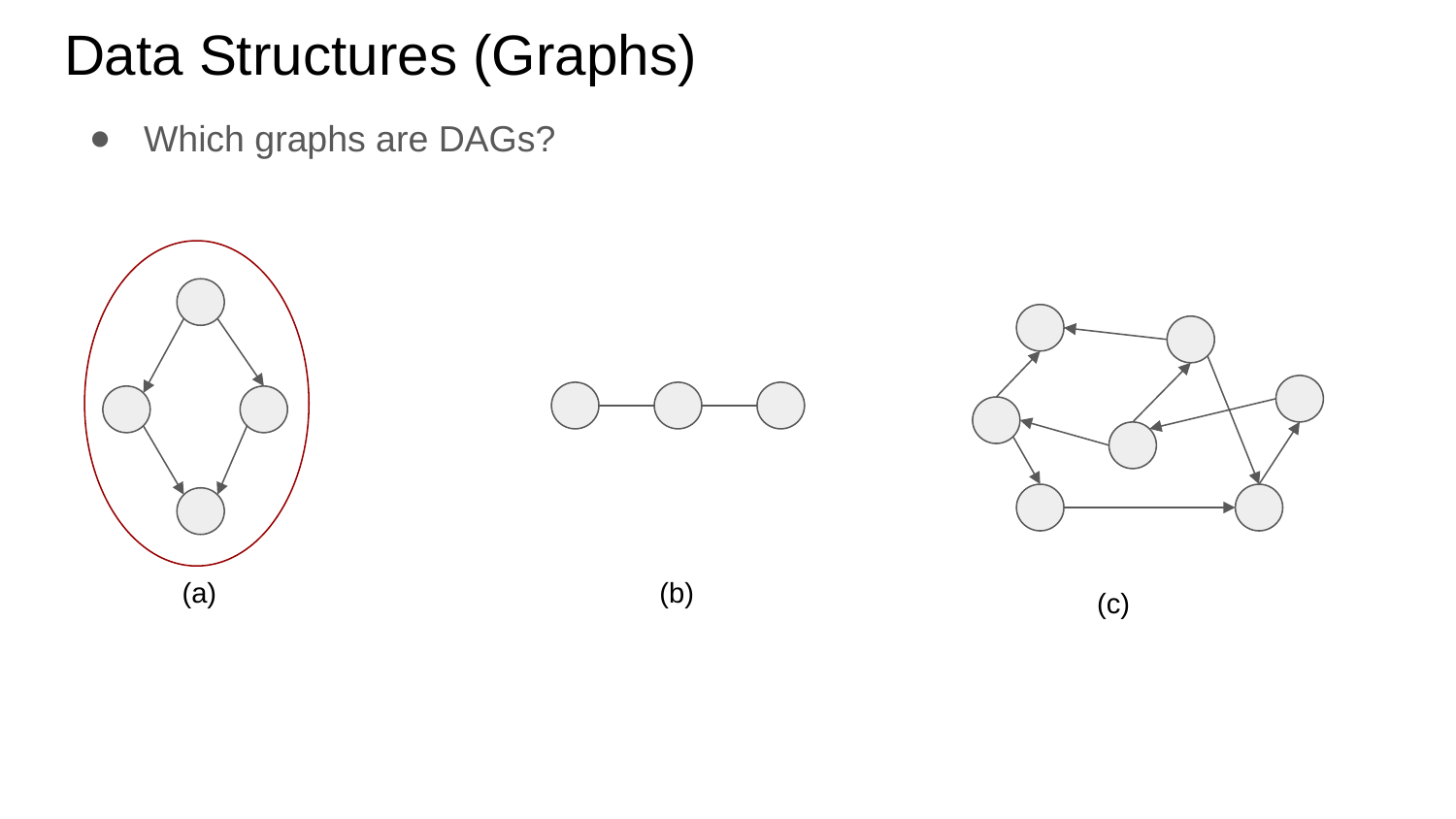

# Data Structures (Graphs)
Which graphs are DAGs?

(a)
(b)
(c)